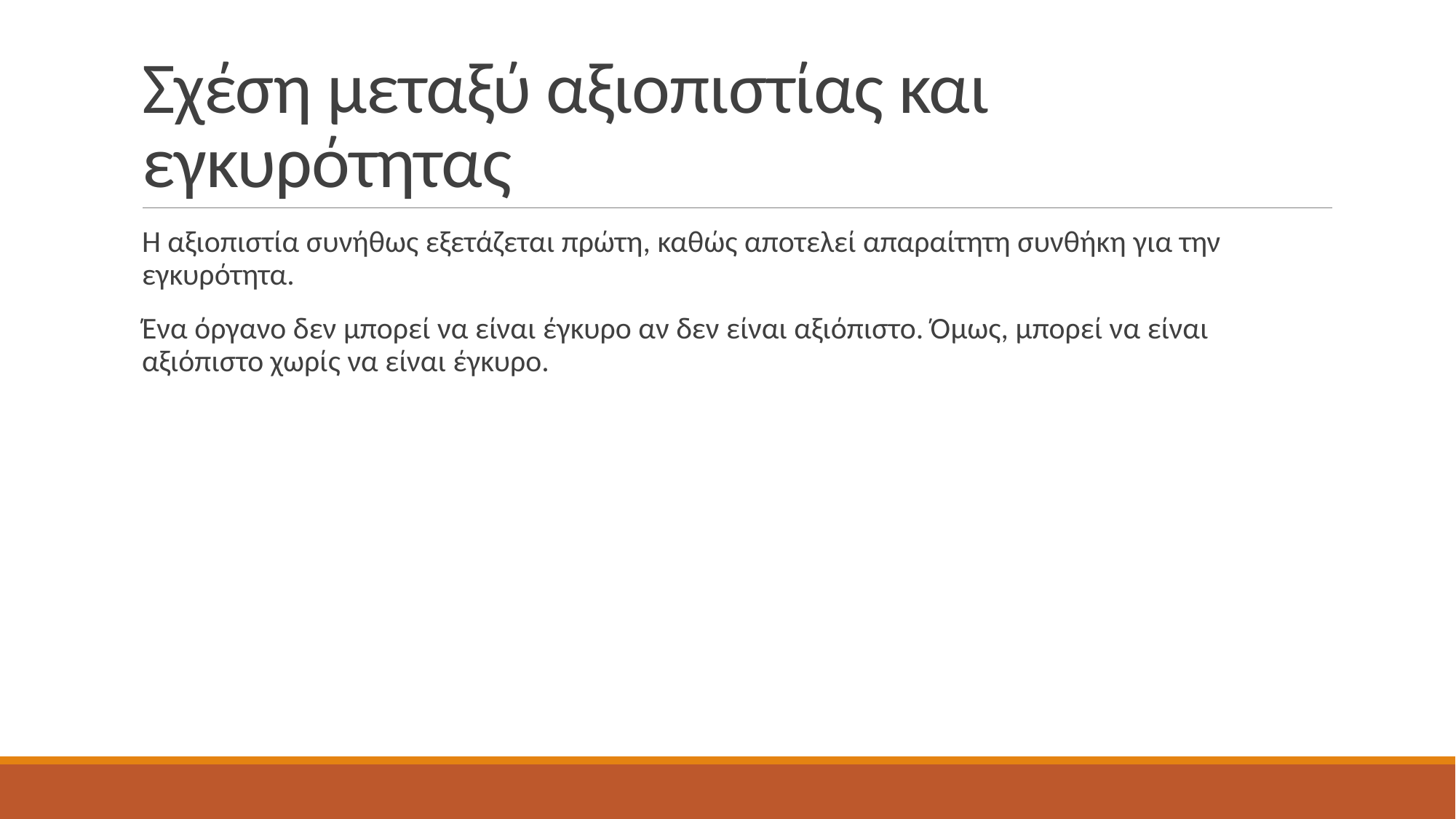

# Σχέση μεταξύ αξιοπιστίας και εγκυρότητας
Η αξιοπιστία συνήθως εξετάζεται πρώτη, καθώς αποτελεί απαραίτητη συνθήκη για την εγκυρότητα.
Ένα όργανο δεν μπορεί να είναι έγκυρο αν δεν είναι αξιόπιστο. Όμως, μπορεί να είναι αξιόπιστο χωρίς να είναι έγκυρο.